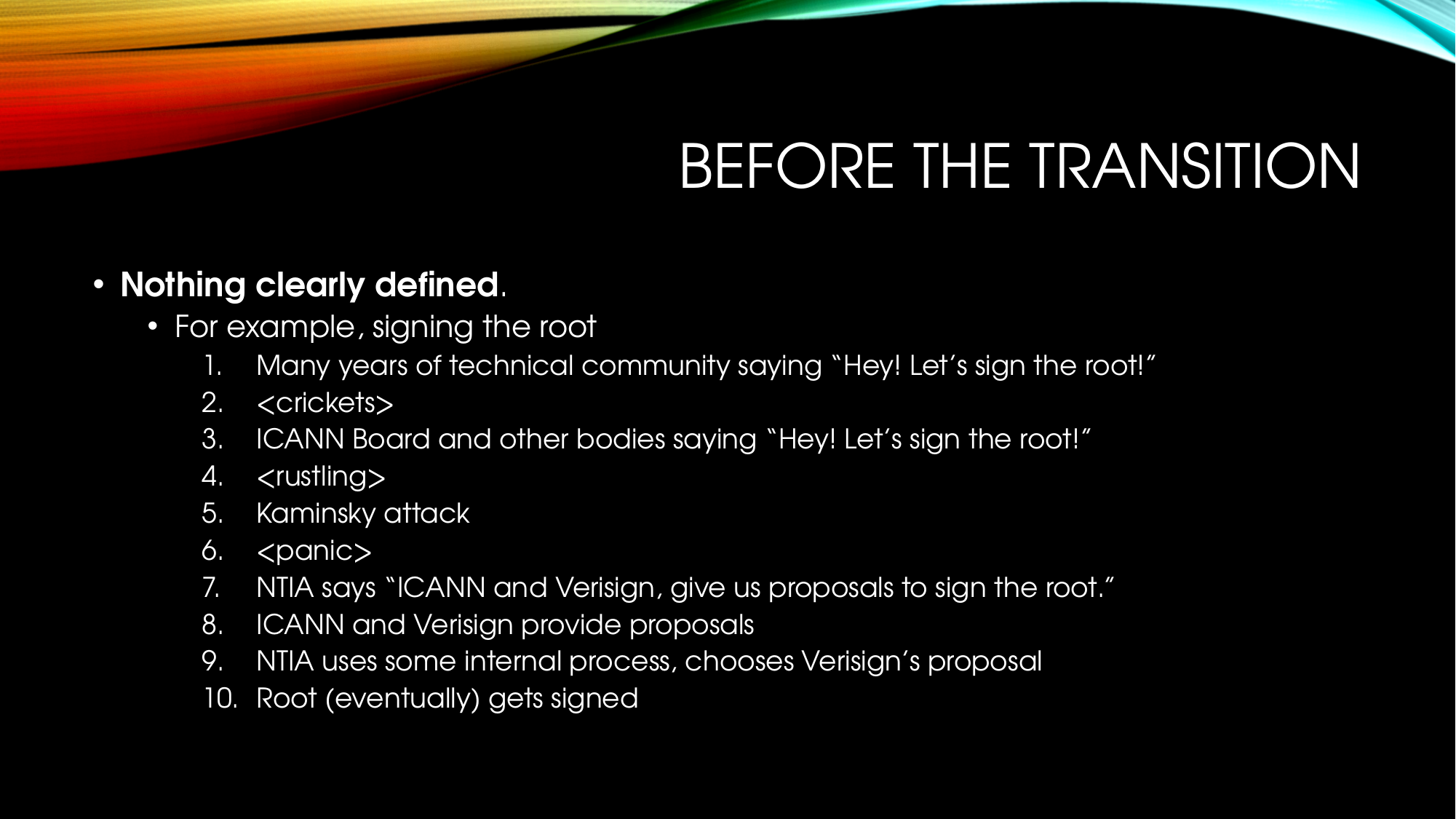

# Before the Transition
Nothing clearly defined.
For example, signing the root
Many years of technical community saying “Hey! Let’s sign the root!”
<crickets>
ICANN Board and other bodies saying “Hey! Let’s sign the root!”
<rustling>
Kaminsky attack
<panic>
NTIA says “ICANN and Verisign, give us proposals to sign the root.”
ICANN and Verisign provide proposals
NTIA uses some internal process, chooses Verisign’s proposal
Root (eventually) gets signed